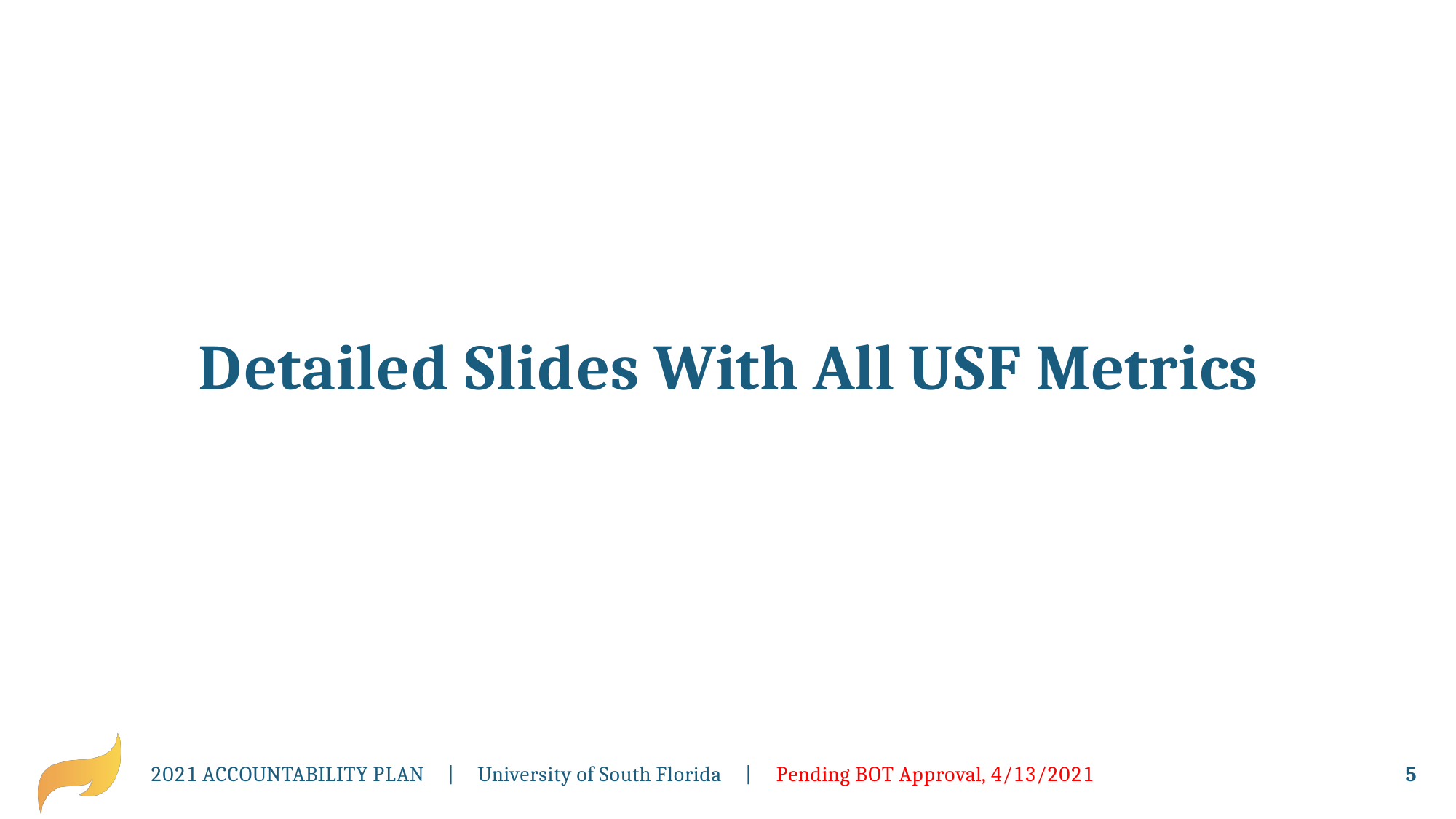

# Detailed Slides With All USF Metrics
5